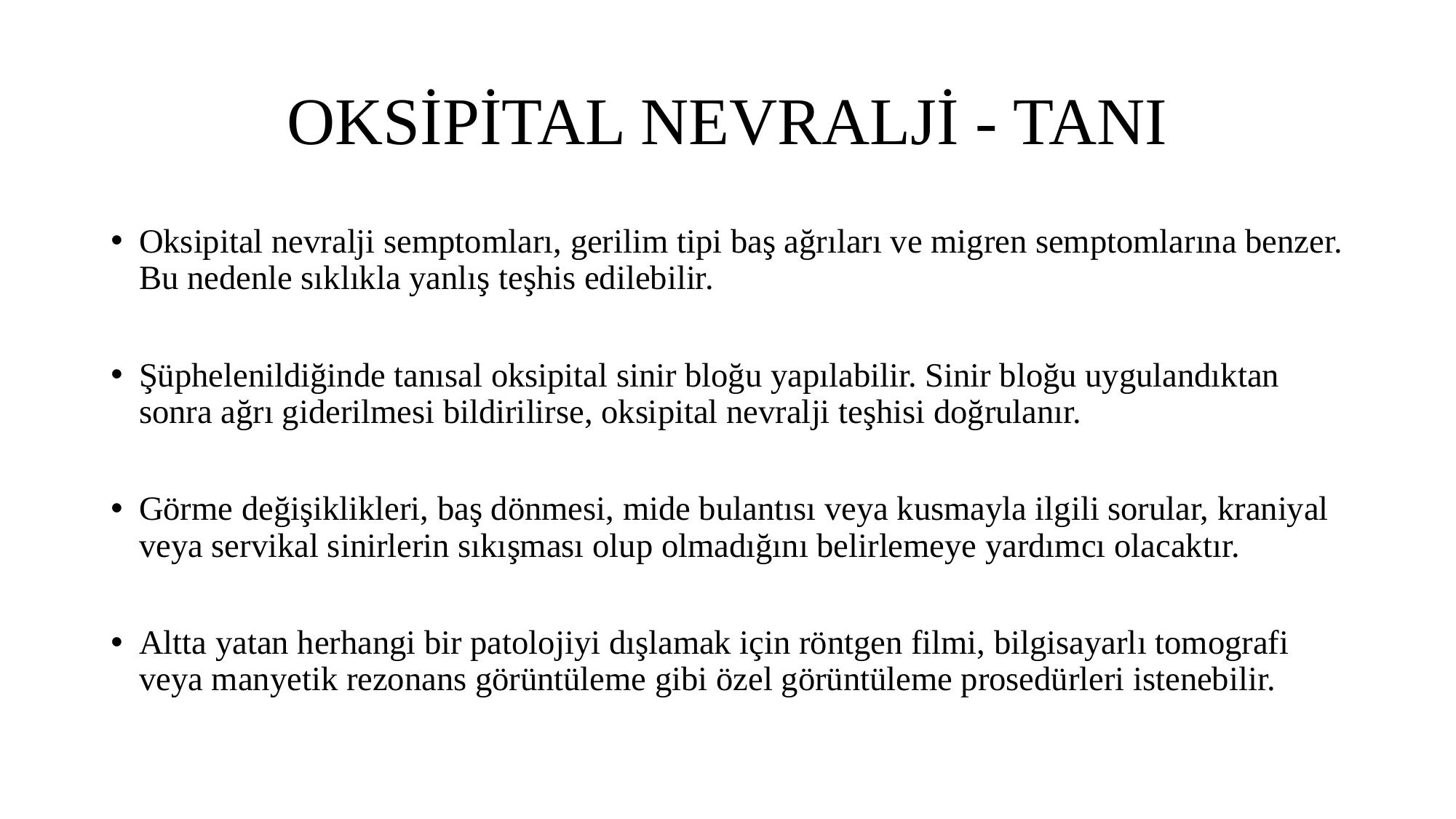

# OKSİPİTAL NEVRALJİ - TANI
Oksipital nevralji semptomları, gerilim tipi baş ağrıları ve migren semptomlarına benzer. Bu nedenle sıklıkla yanlış teşhis edilebilir.

Şüphelenildiğinde tanısal oksipital sinir bloğu yapılabilir. Sinir bloğu uygulandıktan sonra ağrı giderilmesi bildirilirse, oksipital nevralji teşhisi doğrulanır.

Görme değişiklikleri, baş dönmesi, mide bulantısı veya kusmayla ilgili sorular, kraniyal veya servikal sinirlerin sıkışması olup olmadığını belirlemeye yardımcı olacaktır.

Altta yatan herhangi bir patolojiyi dışlamak için röntgen filmi, bilgisayarlı tomografi  veya manyetik rezonans görüntüleme gibi özel görüntüleme prosedürleri istenebilir.